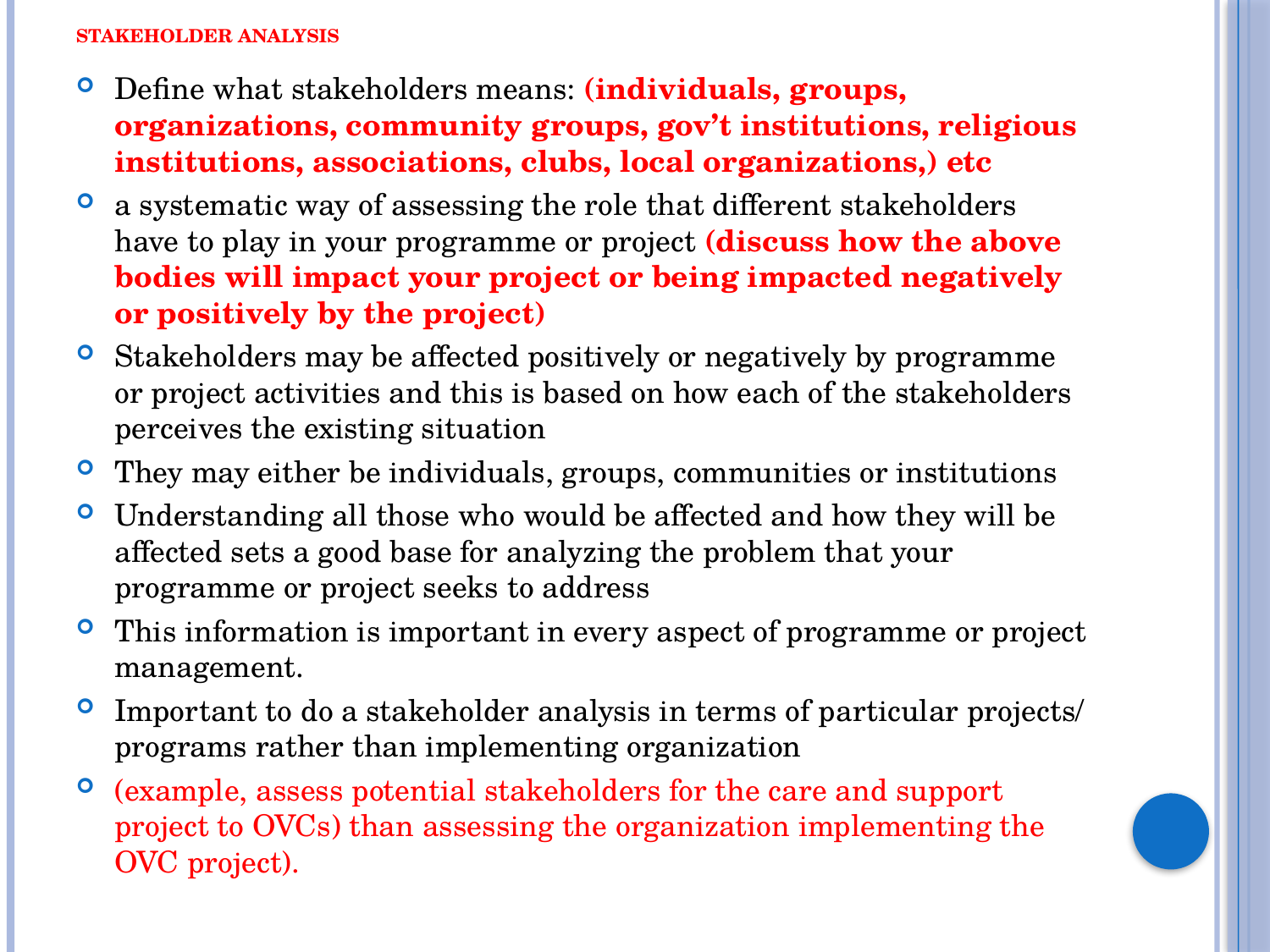

# Stakeholder Analysis
Define what stakeholders means: (individuals, groups, organizations, community groups, gov’t institutions, religious institutions, associations, clubs, local organizations,) etc
a systematic way of assessing the role that different stakeholders have to play in your programme or project (discuss how the above bodies will impact your project or being impacted negatively or positively by the project)
Stakeholders may be affected positively or negatively by programme or project activities and this is based on how each of the stakeholders perceives the existing situation
They may either be individuals, groups, communities or institutions
Understanding all those who would be affected and how they will be affected sets a good base for analyzing the problem that your programme or project seeks to address
This information is important in every aspect of programme or project management.
Important to do a stakeholder analysis in terms of particular projects/ programs rather than implementing organization
(example, assess potential stakeholders for the care and support project to OVCs) than assessing the organization implementing the OVC project).